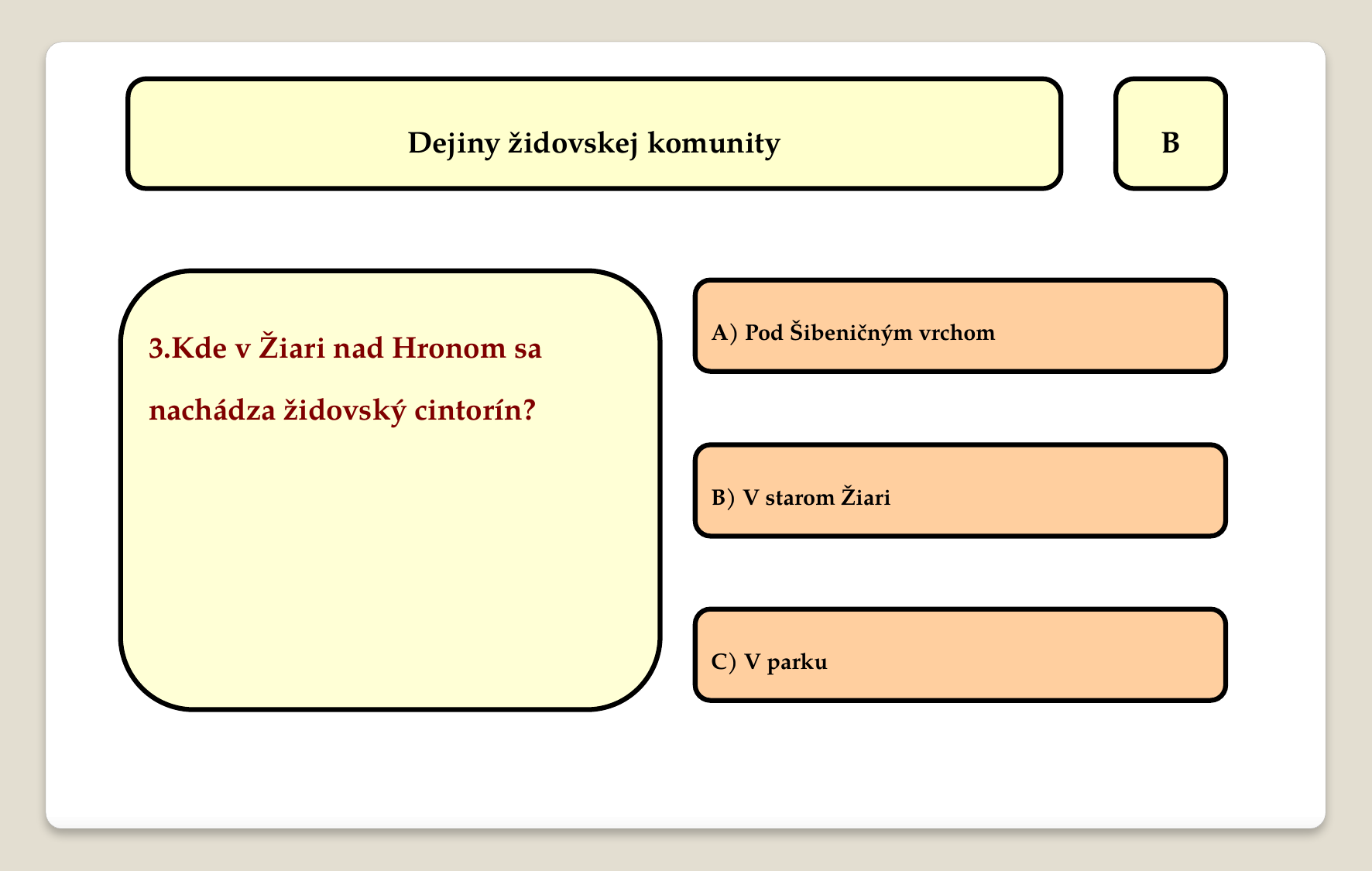

Dejiny židovskej komunity
B
3.Kde v Žiari nad Hronom sa nachádza židovský cintorín?
A) Pod Šibeničným vrchom
B) V starom Žiari
C) V parku